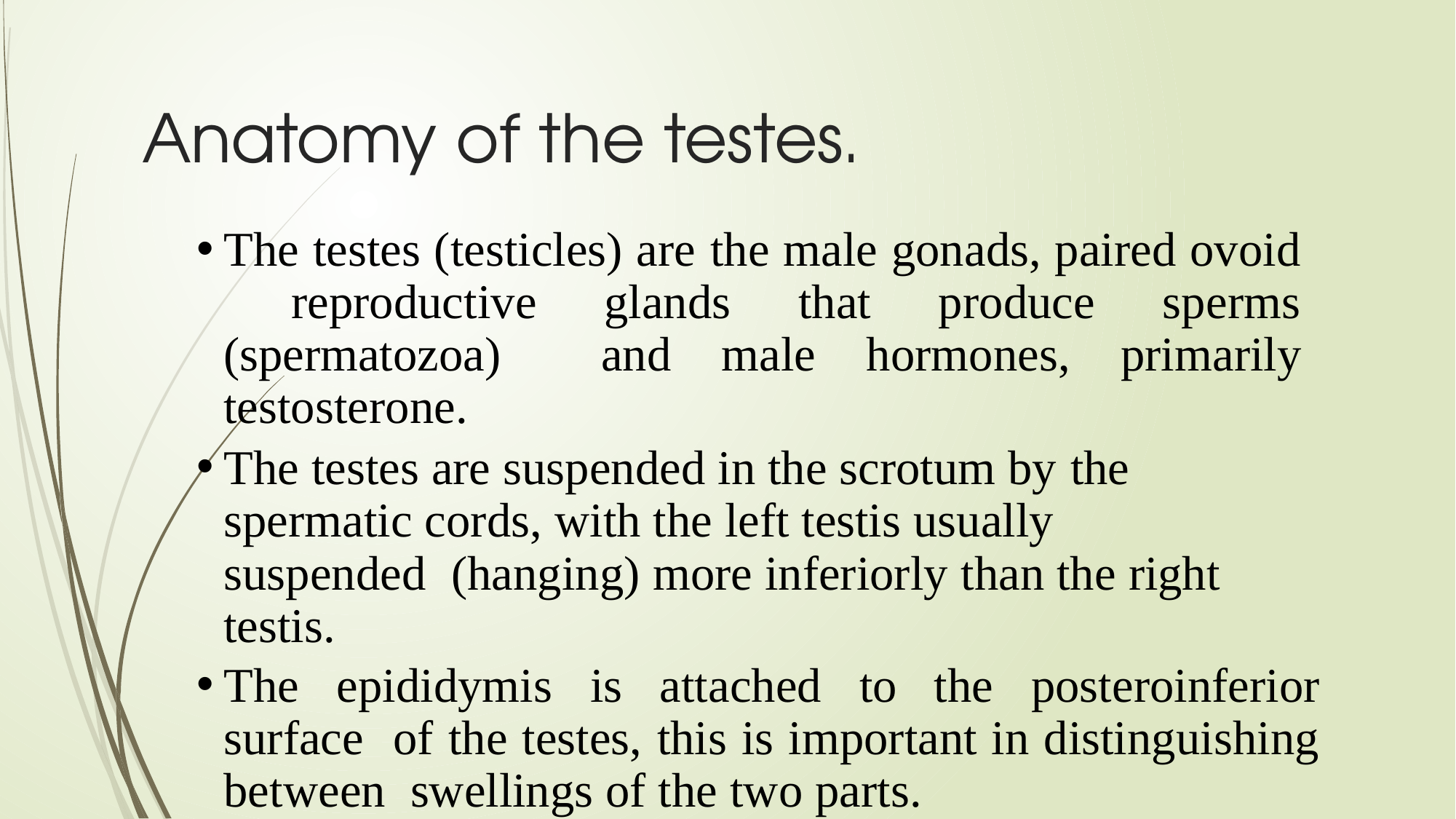

# Anatomy of the testes.
The testes (testicles) are the male gonads, paired ovoid  reproductive glands that produce sperms (spermatozoa)  and male hormones, primarily testosterone.
The testes are suspended in the scrotum by the  spermatic cords, with the left testis usually suspended  (hanging) more inferiorly than the right testis.
The epididymis is attached to the posteroinferior surface  of the testes, this is important in distinguishing between  swellings of the two parts.